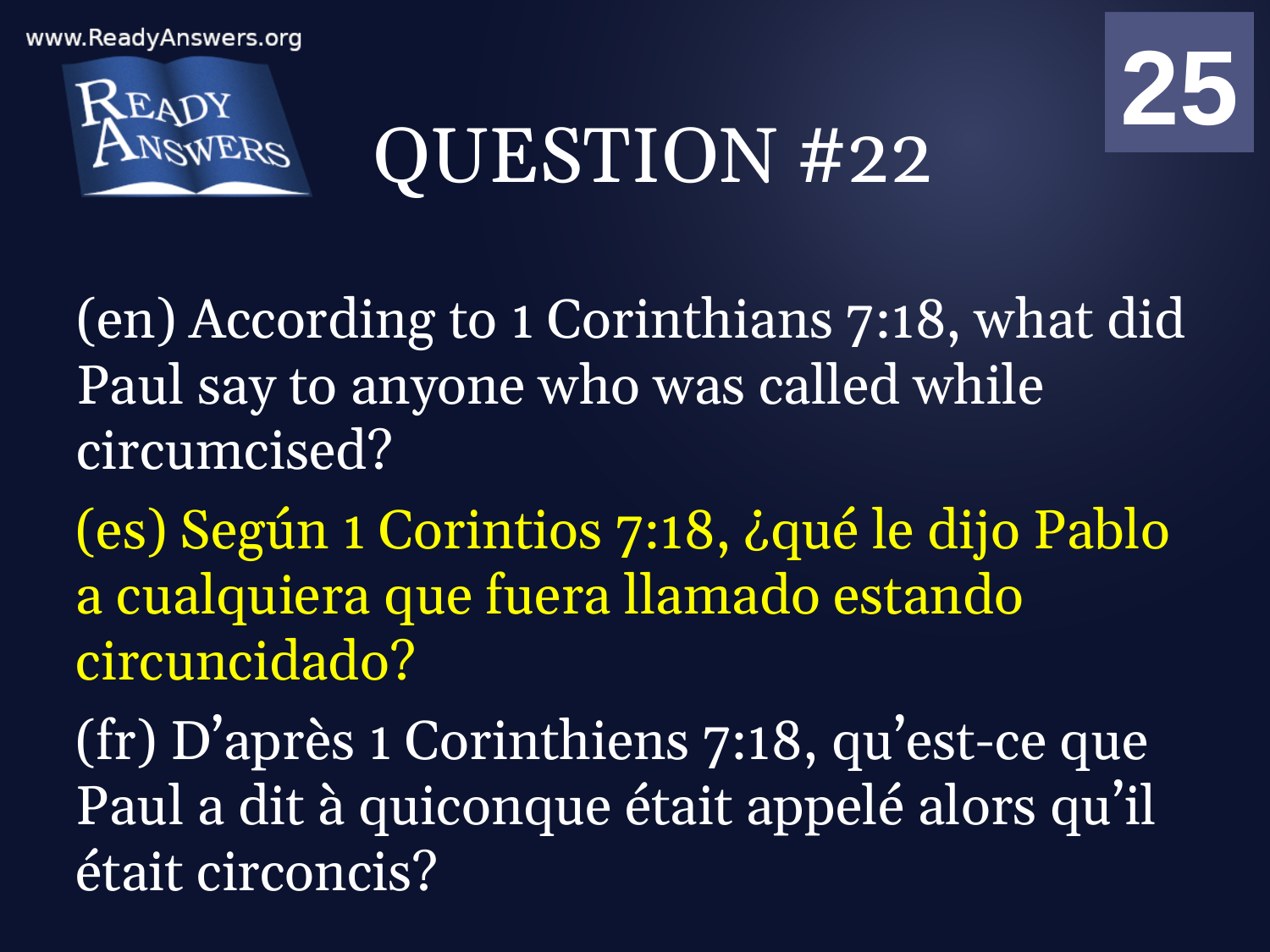

01
02
03
04
05
06
07
08
09
10
11
12
13
14
15
16
17
18
19
20
21
22
23
24
25
00
# QUESTION #22
(en) According to 1 Corinthians 7:18, what did Paul say to anyone who was called while circumcised?
(es) Según 1 Corintios 7:18, ¿qué le dijo Pablo a cualquiera que fuera llamado estando circuncidado?
(fr) D’après 1 Corinthiens 7:18, qu’est-ce que Paul a dit à quiconque était appelé alors qu’il était circoncis?